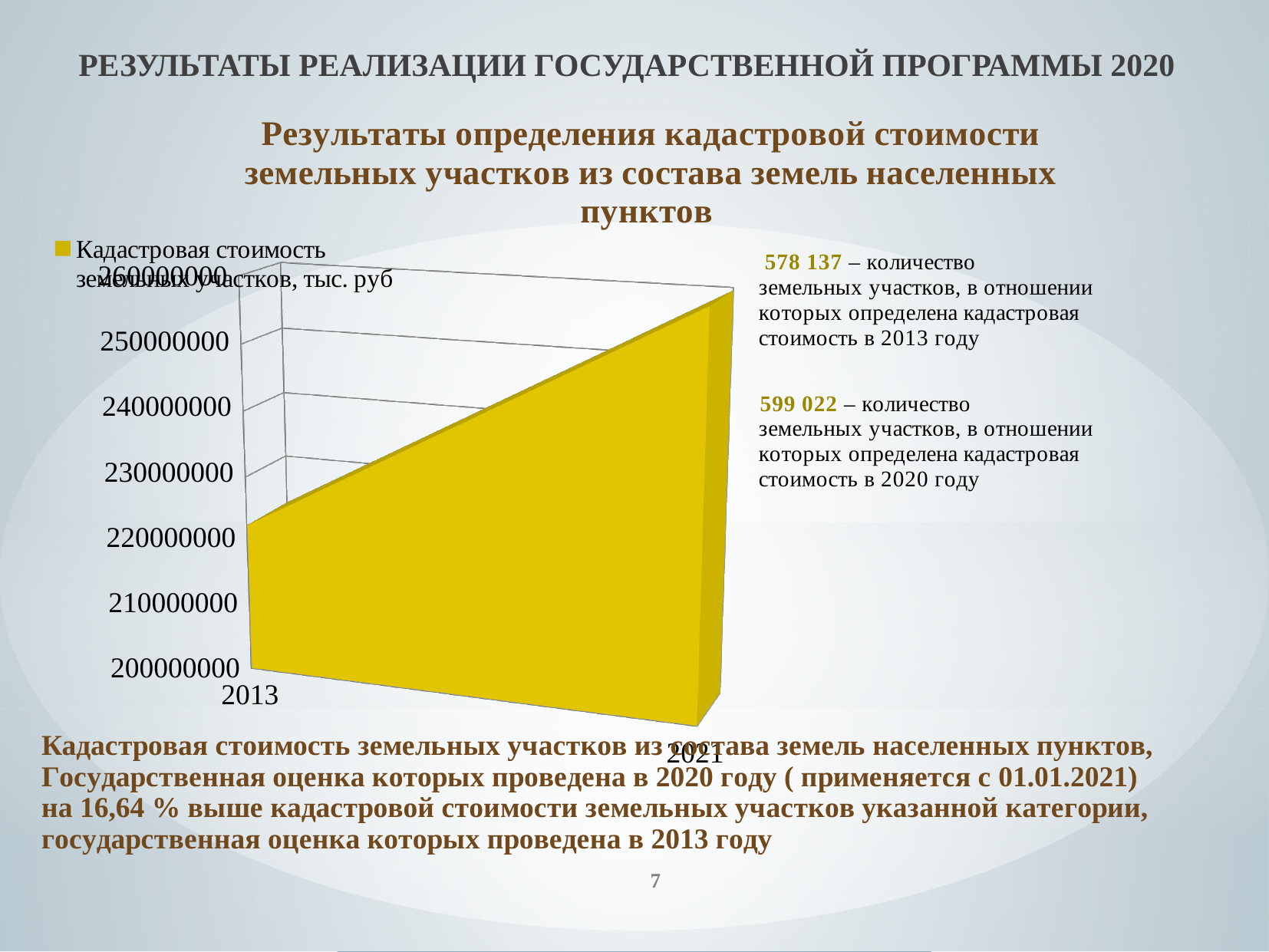

РЕЗУЛЬТАТЫ РЕАЛИЗАЦИИ ГОСУДАРСТВЕННОЙ ПРОГРАММЫ 2020

[unsupported chart]

7